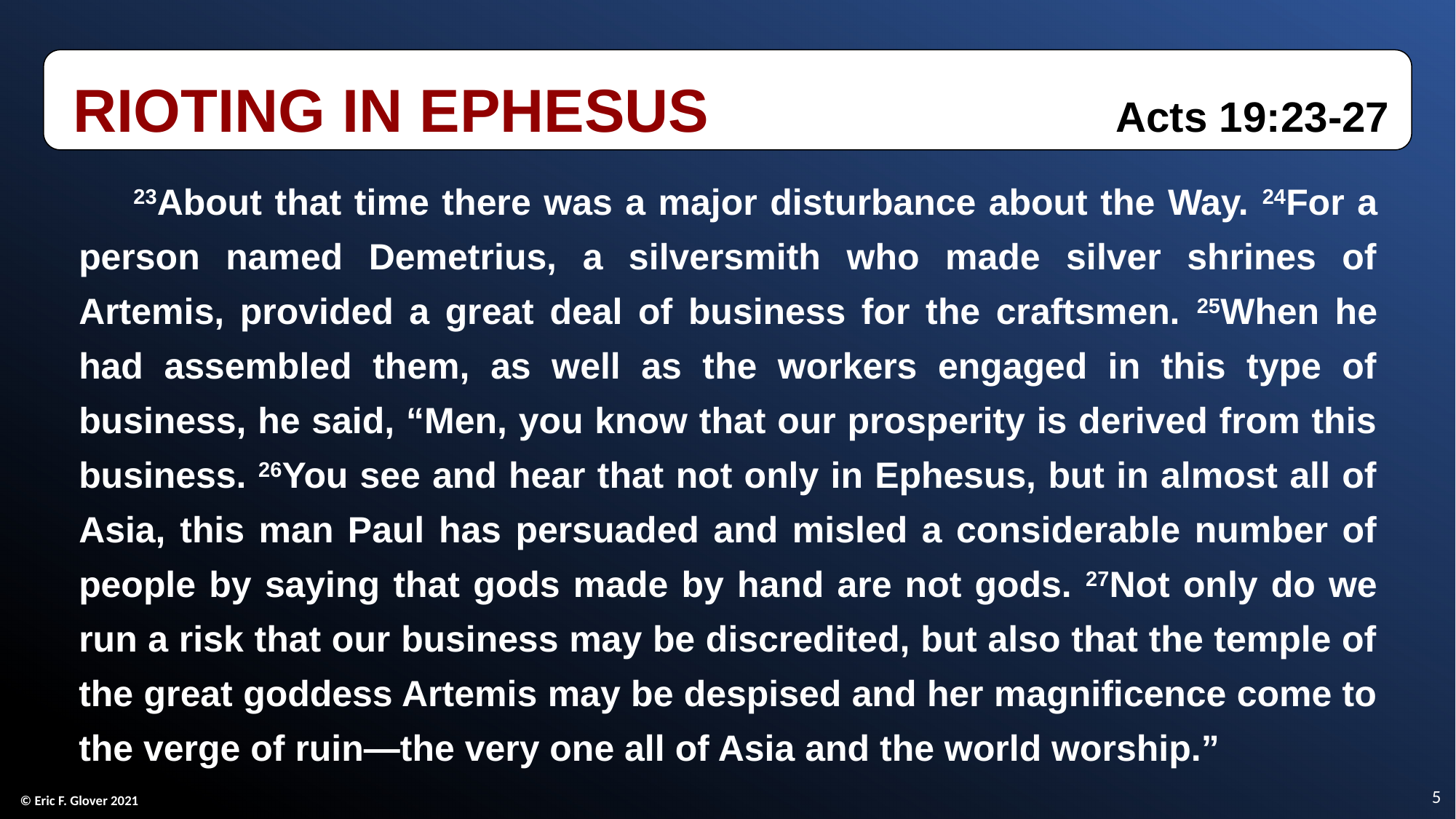

Rioting in Ephesus	Acts 19:23-27
23About that time there was a major disturbance about the Way. 24For a person named Demetrius, a silversmith who made silver shrines of Artemis, provided a great deal of business for the craftsmen. 25When he had assembled them, as well as the workers engaged in this type of business, he said, “Men, you know that our prosperity is derived from this business. 26You see and hear that not only in Ephesus, but in almost all of Asia, this man Paul has persuaded and misled a considerable number of people by saying that gods made by hand are not gods. 27Not only do we run a risk that our business may be discredited, but also that the temple of the great goddess Artemis may be despised and her magnificence come to the verge of ruin—the very one all of Asia and the world worship.”
5
© Eric F. Glover 2021